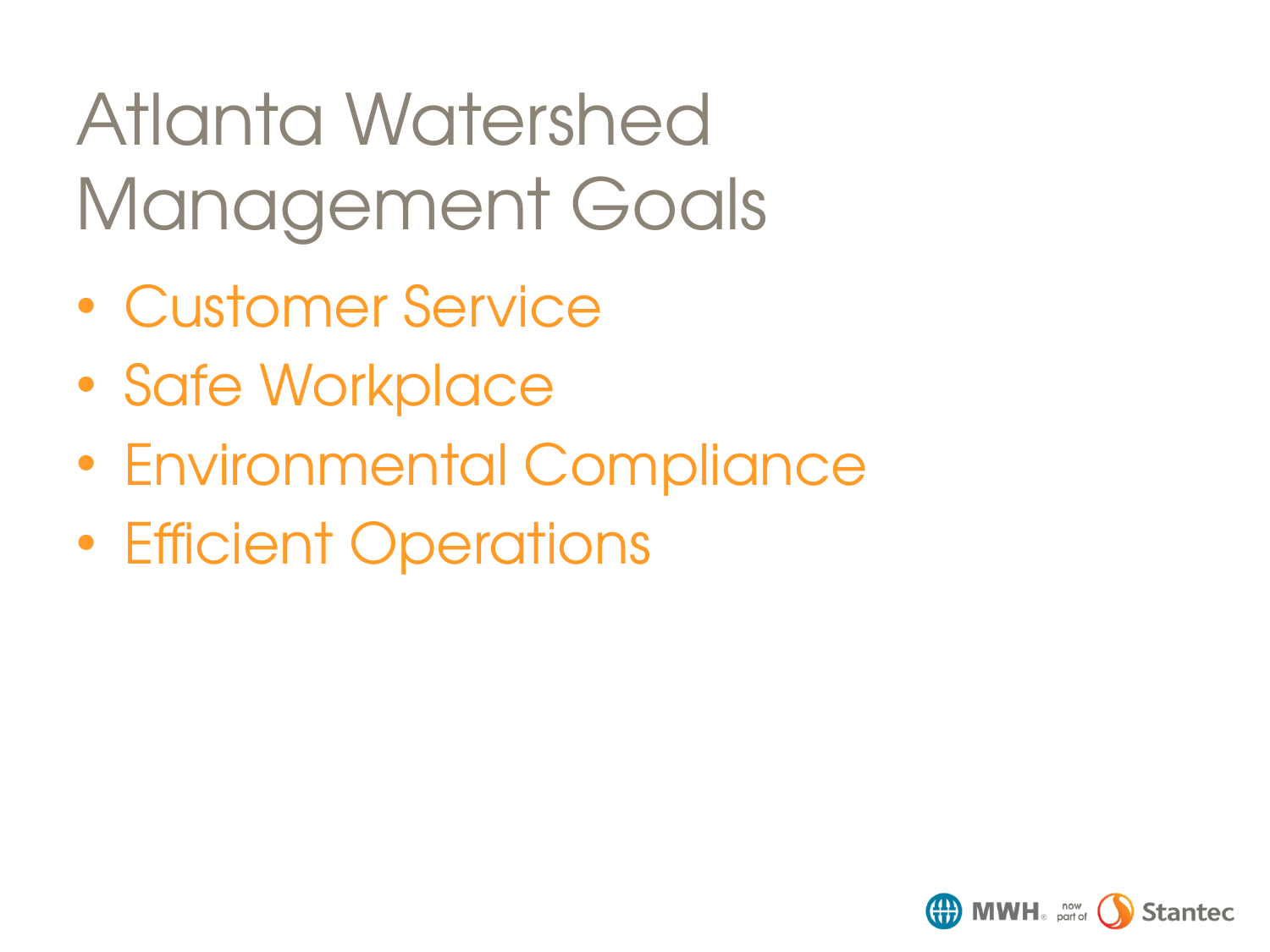

# Atlanta Watershed Management Goals
Customer Service
Safe Workplace
Environmental Compliance
Efficient Operations